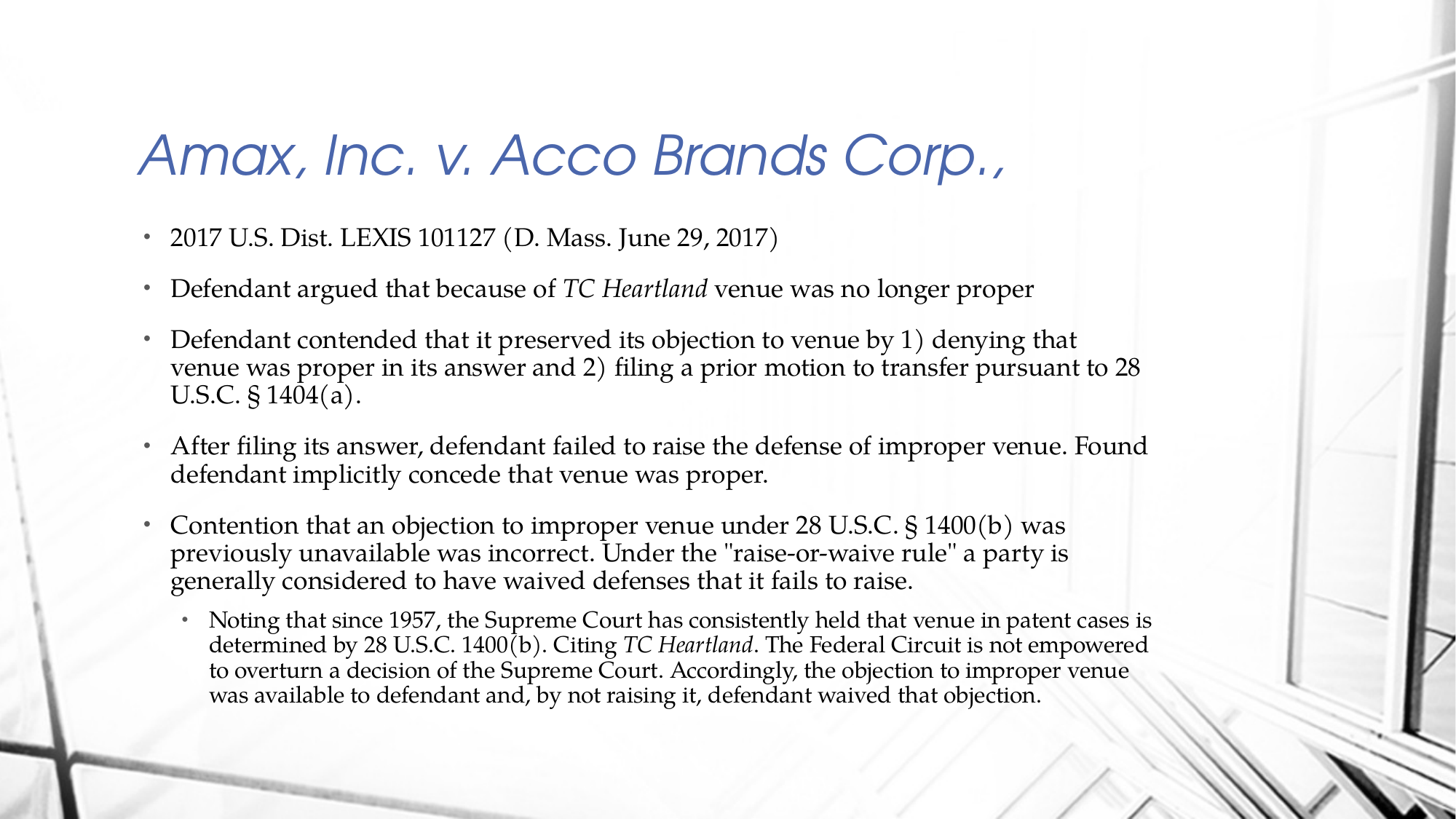

# Amax, Inc. v. Acco Brands Corp.,
2017 U.S. Dist. LEXIS 101127 (D. Mass. June 29, 2017)
Defendant argued that because of TC Heartland venue was no longer proper
Defendant contended that it preserved its objection to venue by 1) denying that venue was proper in its answer and 2) filing a prior motion to transfer pursuant to 28 U.S.C. § 1404(a).
After filing its answer, defendant failed to raise the defense of improper venue. Found defendant implicitly concede that venue was proper.
Contention that an objection to improper venue under 28 U.S.C. § 1400(b) was previously unavailable was incorrect. Under the "raise-or-waive rule" a party is generally considered to have waived defenses that it fails to raise.
Noting that since 1957, the Supreme Court has consistently held that venue in patent cases is determined by 28 U.S.C. 1400(b). Citing TC Heartland. The Federal Circuit is not empowered to overturn a decision of the Supreme Court. Accordingly, the objection to improper venue was available to defendant and, by not raising it, defendant waived that objection.